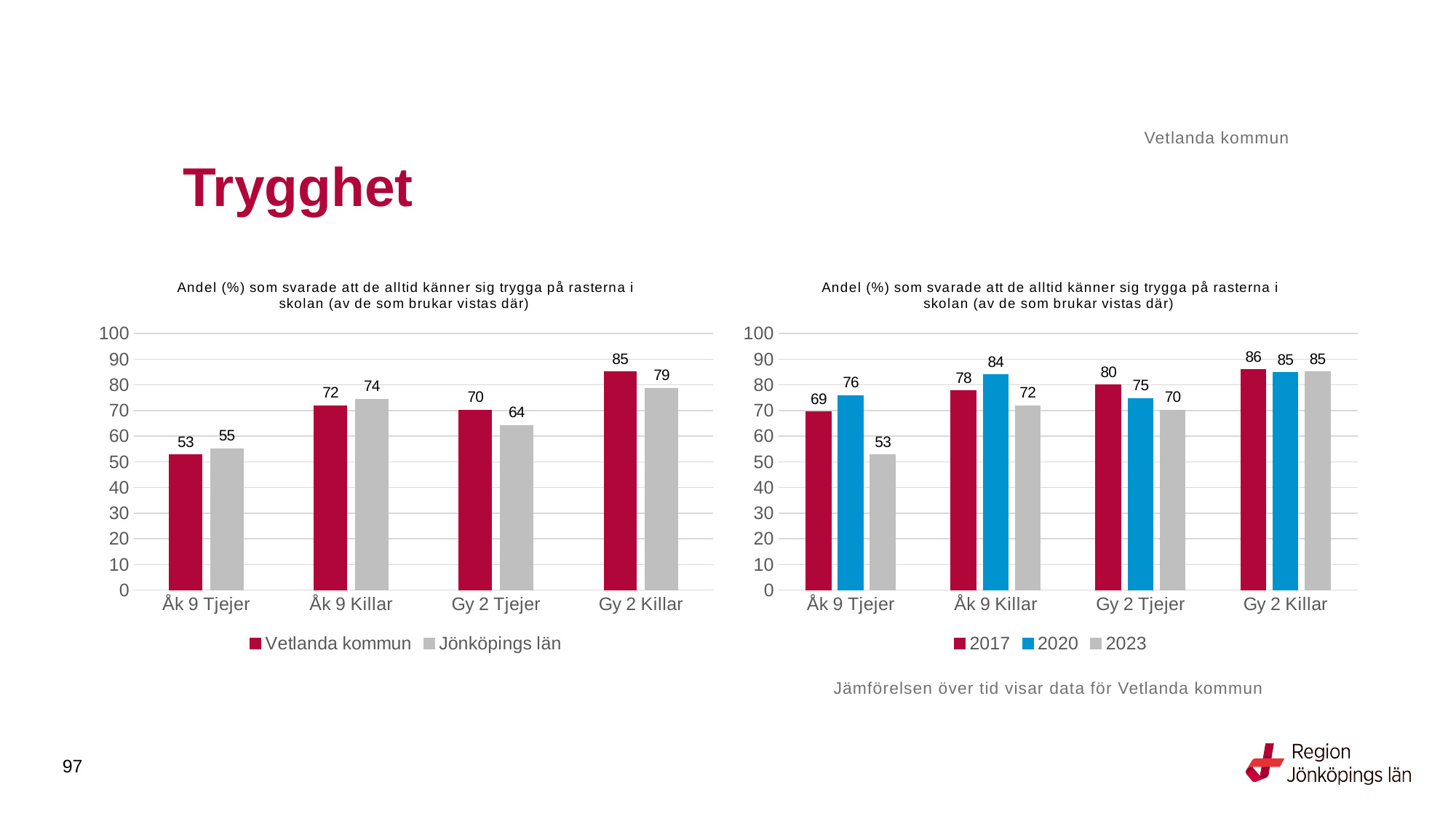

Vetlanda kommun
# Trygghet

### Chart: Andel (%) som svarade att de alltid känner sig trygga på rasterna i skolan (av de som brukar vistas där)

| Category | Vetlanda kommun | Jönköpings län |
|---|---|---|
| Åk 9 Tjejer | 52.7778 | 55.1656 |
| Åk 9 Killar | 71.875 | 74.3995 |
| Gy 2 Tjejer | 70.1923 | 64.2053 |
| Gy 2 Killar | 85.1852 | 78.7572 |

### Chart: Andel (%) som svarade att de alltid känner sig trygga på rasterna i skolan (av de som brukar vistas där)

| Category | 2017 | 2020 | 2023 |
|---|---|---|---|
| Åk 9 Tjejer | 69.4737 | 75.9259 | 52.7778 |
| Åk 9 Killar | 77.6699 | 83.8983 | 71.875 |
| Gy 2 Tjejer | 80.0 | 74.7573 | 70.1923 |
| Gy 2 Killar | 86.0 | 84.8276 | 85.1852 |
Jämförelsen över tid visar data för Vetlanda kommun
97